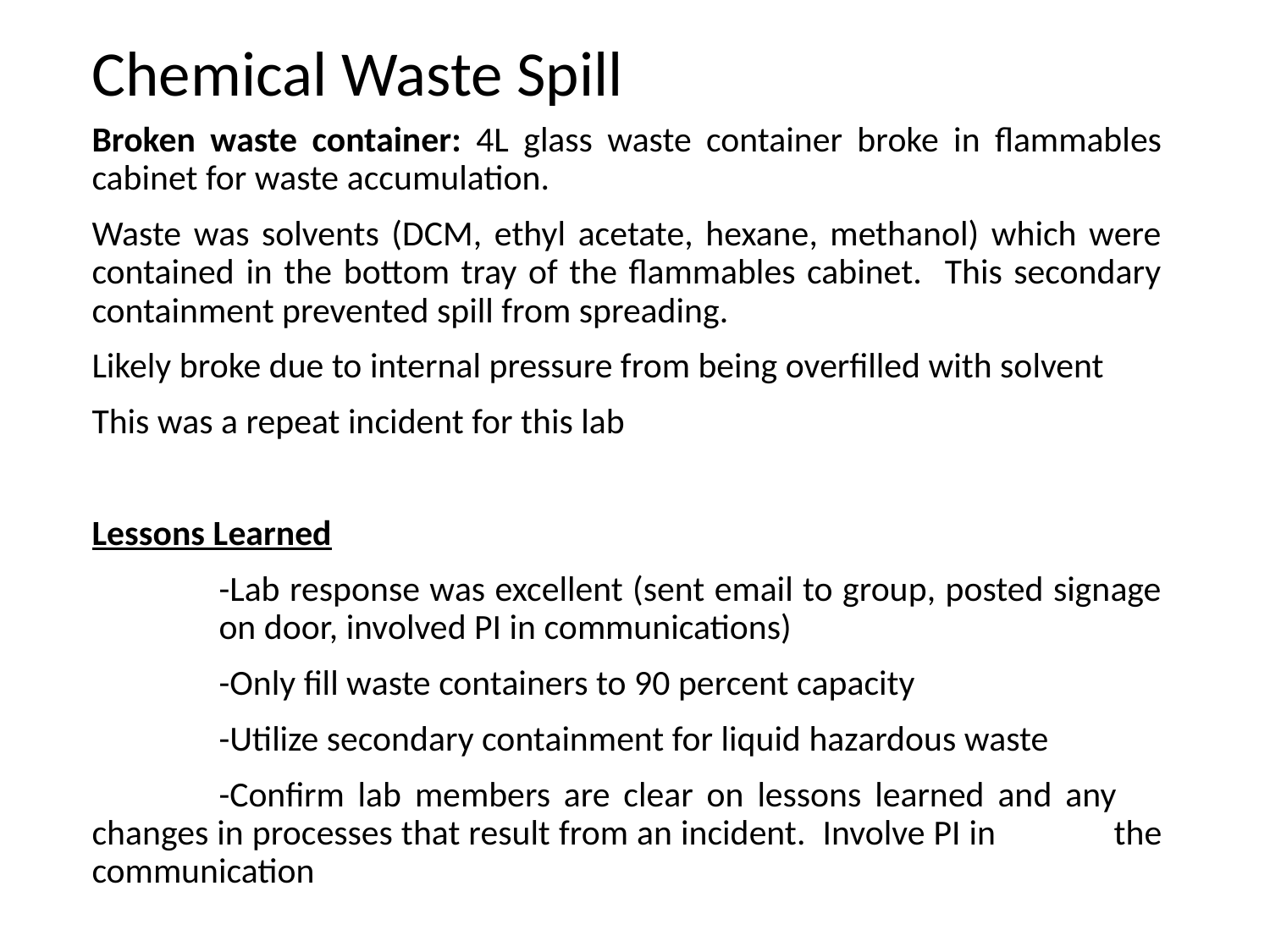

# Chemical Waste Spill
Broken waste container: 4L glass waste container broke in flammables cabinet for waste accumulation.
Waste was solvents (DCM, ethyl acetate, hexane, methanol) which were contained in the bottom tray of the flammables cabinet.  This secondary containment prevented spill from spreading.
Likely broke due to internal pressure from being overfilled with solvent
This was a repeat incident for this lab

Lessons Learned
	-Lab response was excellent (sent email to group, posted signage 	on door, involved PI in communications)
	-Only fill waste containers to 90 percent capacity
	-Utilize secondary containment for liquid hazardous waste
	-Confirm lab members are clear on lessons learned and any 	changes in processes that result from an incident.  Involve PI in 	the communication